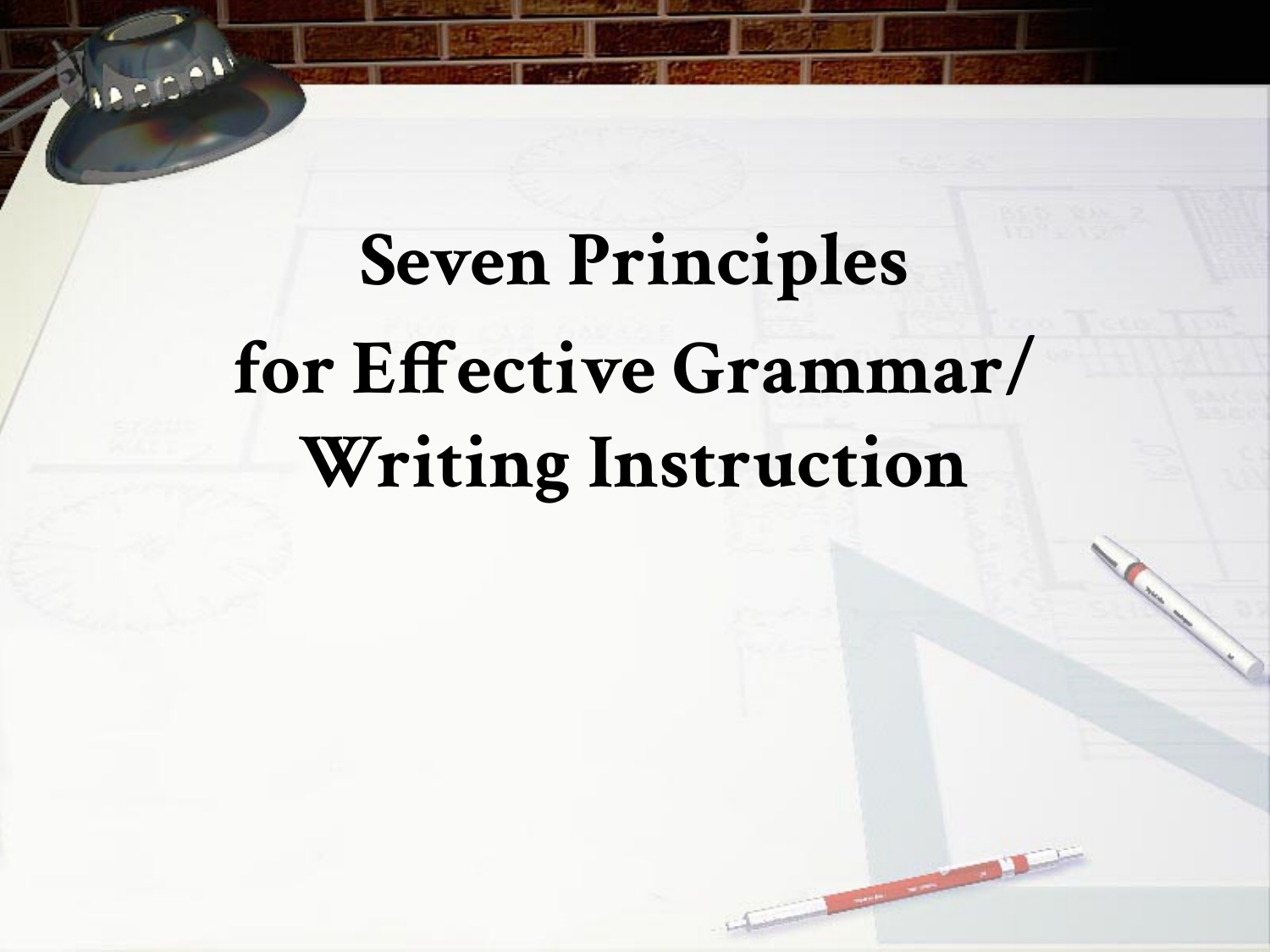

Seven Principles
for Effective Grammar/ Writing Instruction